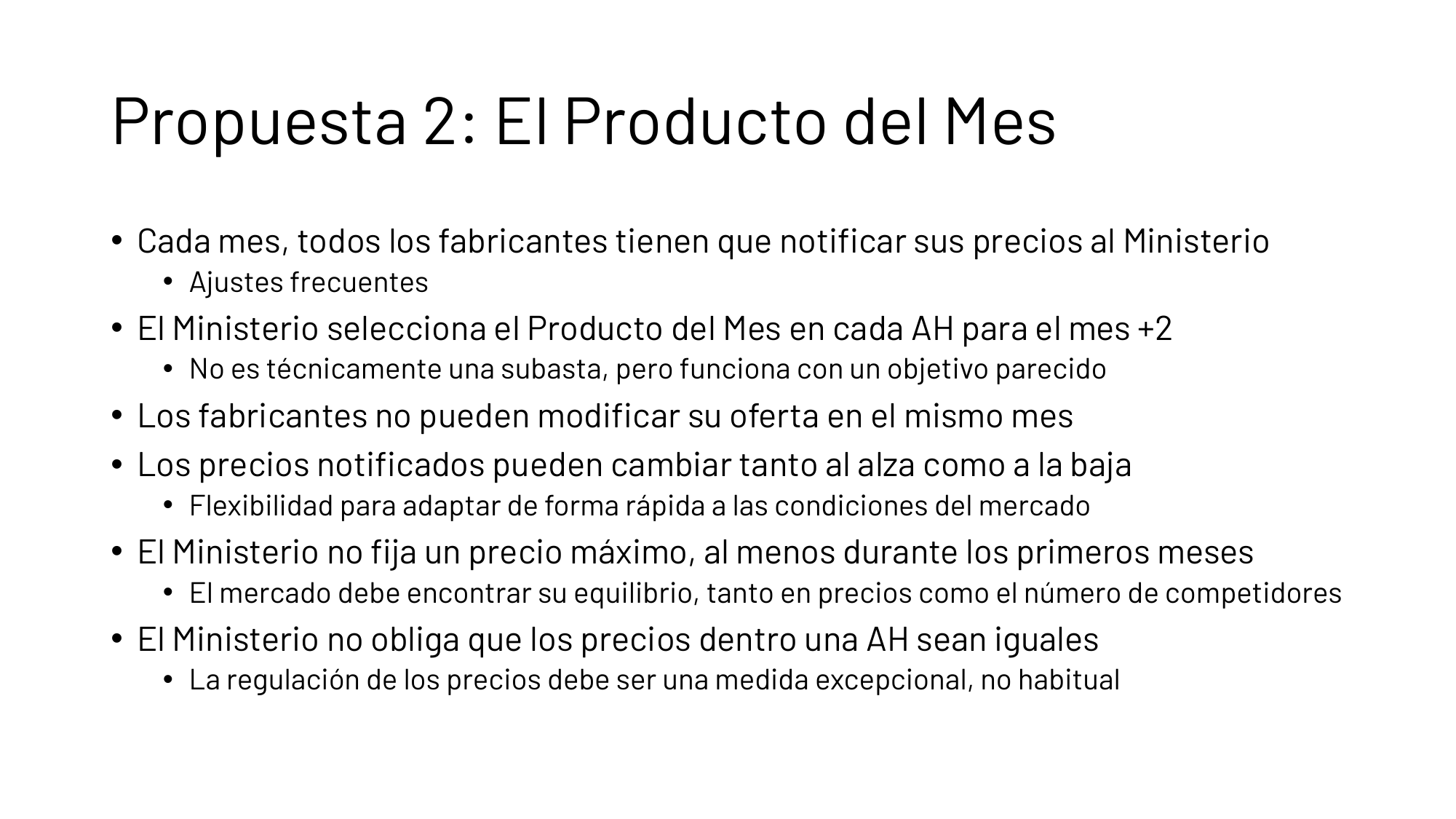

# Propuesta 2: El Producto del Mes
Cada mes, todos los fabricantes tienen que notificar sus precios al Ministerio
Ajustes frecuentes
El Ministerio selecciona el Producto del Mes en cada AH para el mes +2
No es técnicamente una subasta, pero funciona con un objetivo parecido
Los fabricantes no pueden modificar su oferta en el mismo mes
Los precios notificados pueden cambiar tanto al alza como a la baja
Flexibilidad para adaptar de forma rápida a las condiciones del mercado
El Ministerio no fija un precio máximo, al menos durante los primeros meses
El mercado debe encontrar su equilibrio, tanto en precios como el número de competidores
El Ministerio no obliga que los precios dentro una AH sean iguales
La regulación de los precios debe ser una medida excepcional, no habitual